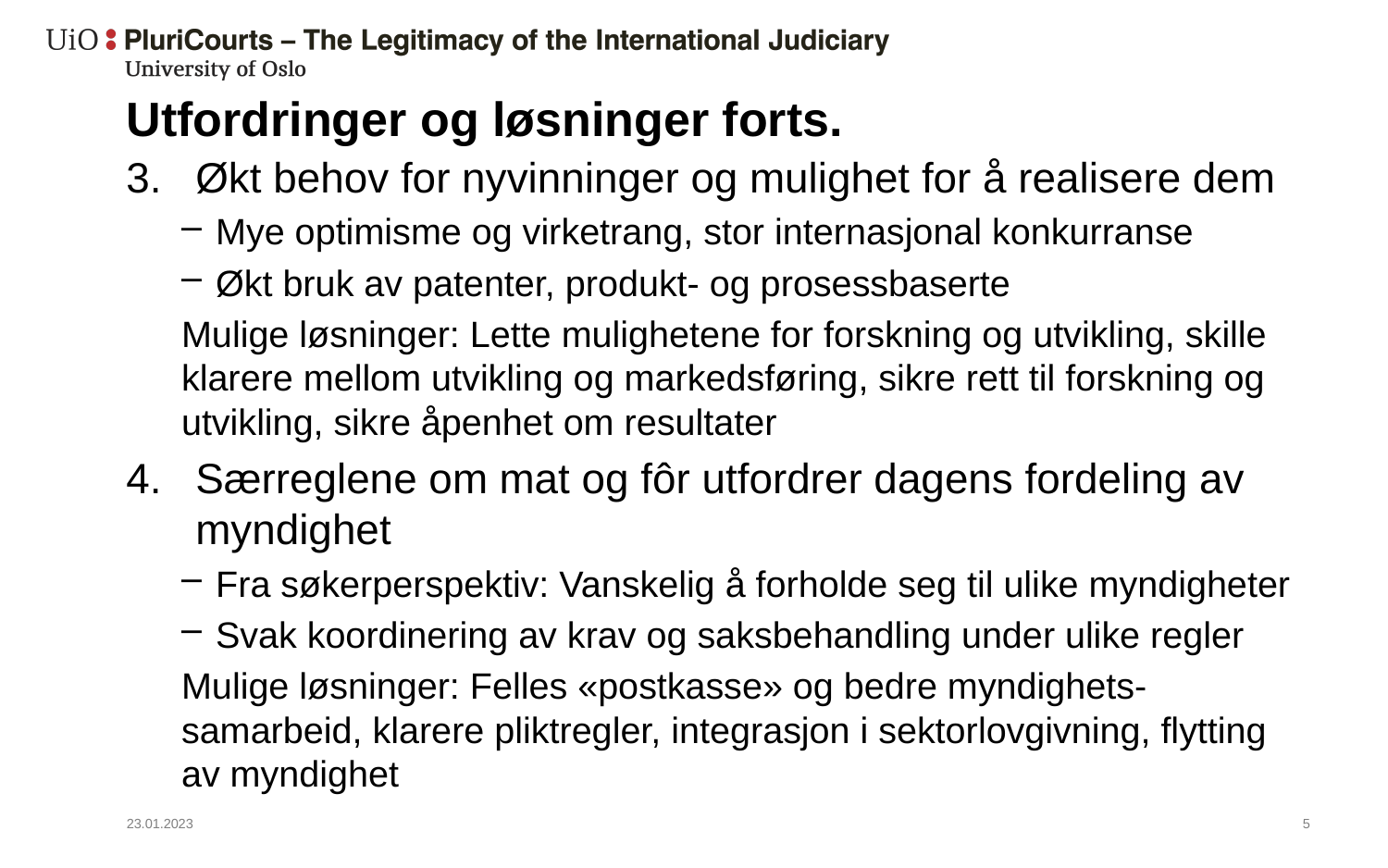

# Utfordringer og løsninger forts.
Økt behov for nyvinninger og mulighet for å realisere dem
Mye optimisme og virketrang, stor internasjonal konkurranse
Økt bruk av patenter, produkt- og prosessbaserte
Mulige løsninger: Lette mulighetene for forskning og utvikling, skille klarere mellom utvikling og markedsføring, sikre rett til forskning og utvikling, sikre åpenhet om resultater
Særreglene om mat og fôr utfordrer dagens fordeling av myndighet
Fra søkerperspektiv: Vanskelig å forholde seg til ulike myndigheter
Svak koordinering av krav og saksbehandling under ulike regler
Mulige løsninger: Felles «postkasse» og bedre myndighets-samarbeid, klarere pliktregler, integrasjon i sektorlovgivning, flytting av myndighet

23.01.2023
5